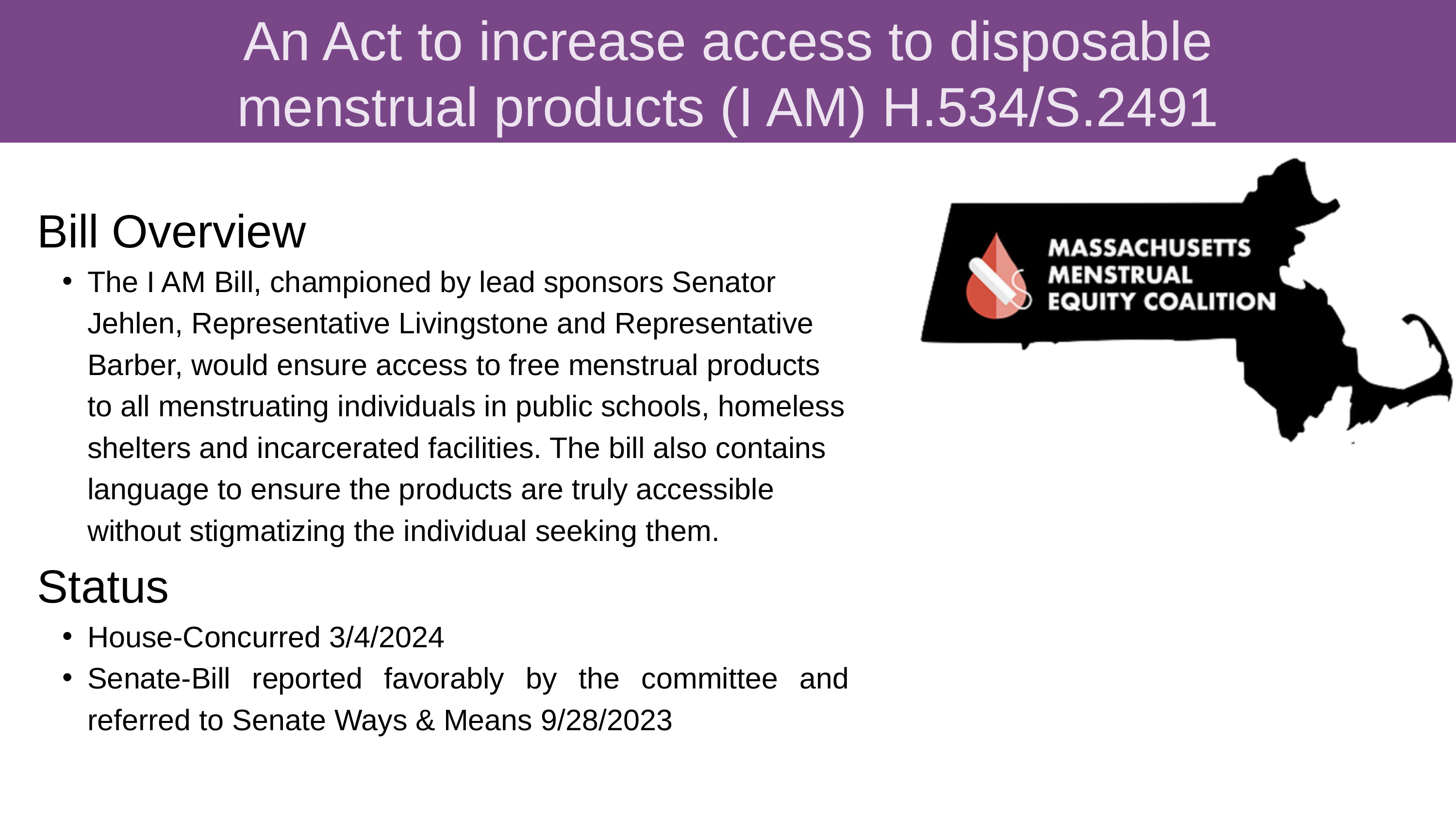

An Act to increase access to disposable menstrual products (I AM) H.534/S.2491

Bill Overview
The I AM Bill, championed by lead sponsors Senator Jehlen, Representative Livingstone and Representative Barber, would ensure access to free menstrual products to all menstruating individuals in public schools, homeless shelters and incarcerated facilities. The bill also contains language to ensure the products are truly accessible without stigmatizing the individual seeking them.
Status
House-Concurred 3/4/2024
Senate-Bill reported favorably by the committee and referred to Senate Ways & Means 9/28/2023